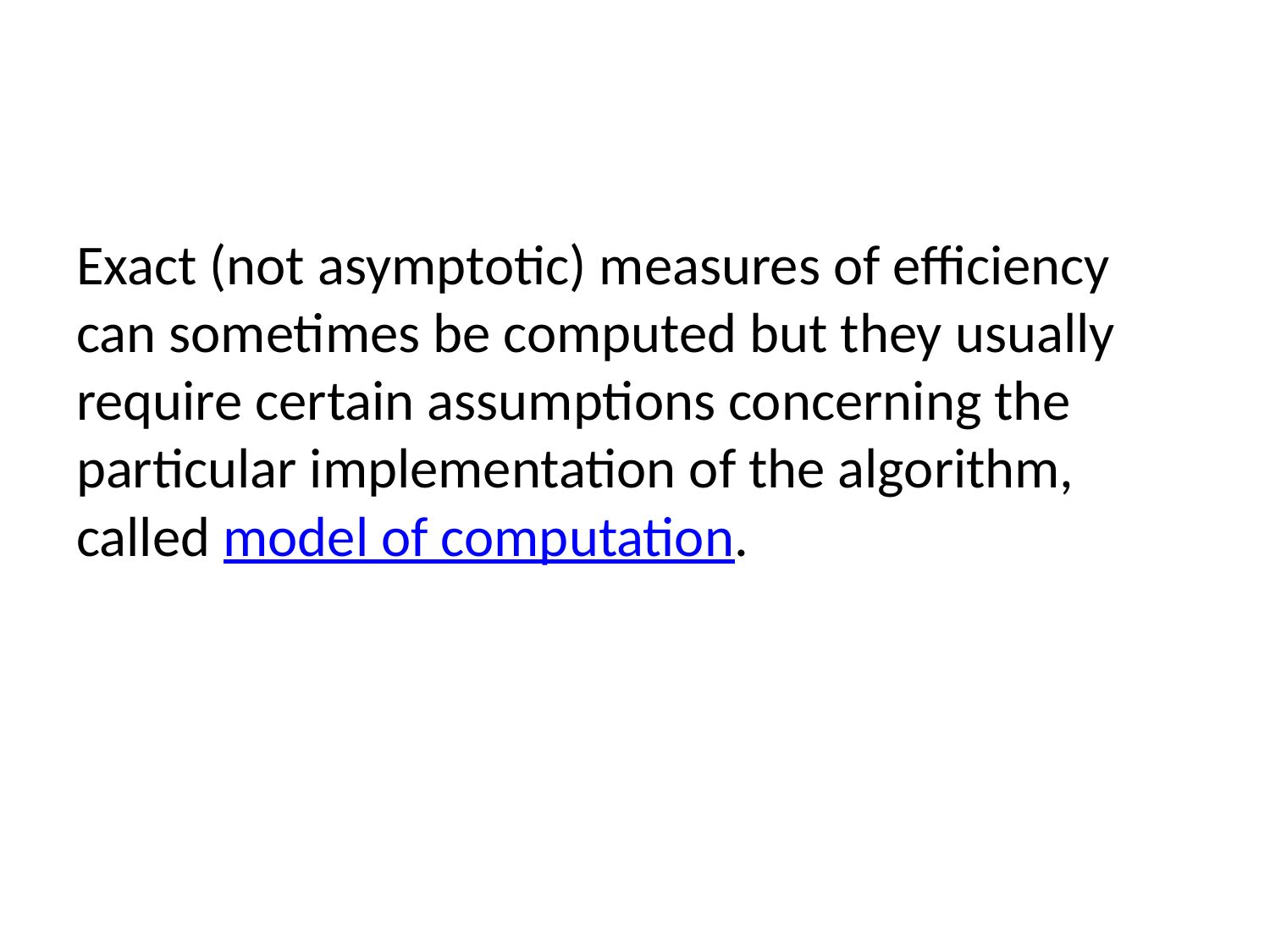

Exact (not asymptotic) measures of efficiency can sometimes be computed but they usually require certain assumptions concerning the particular implementation of the algorithm, called model of computation.